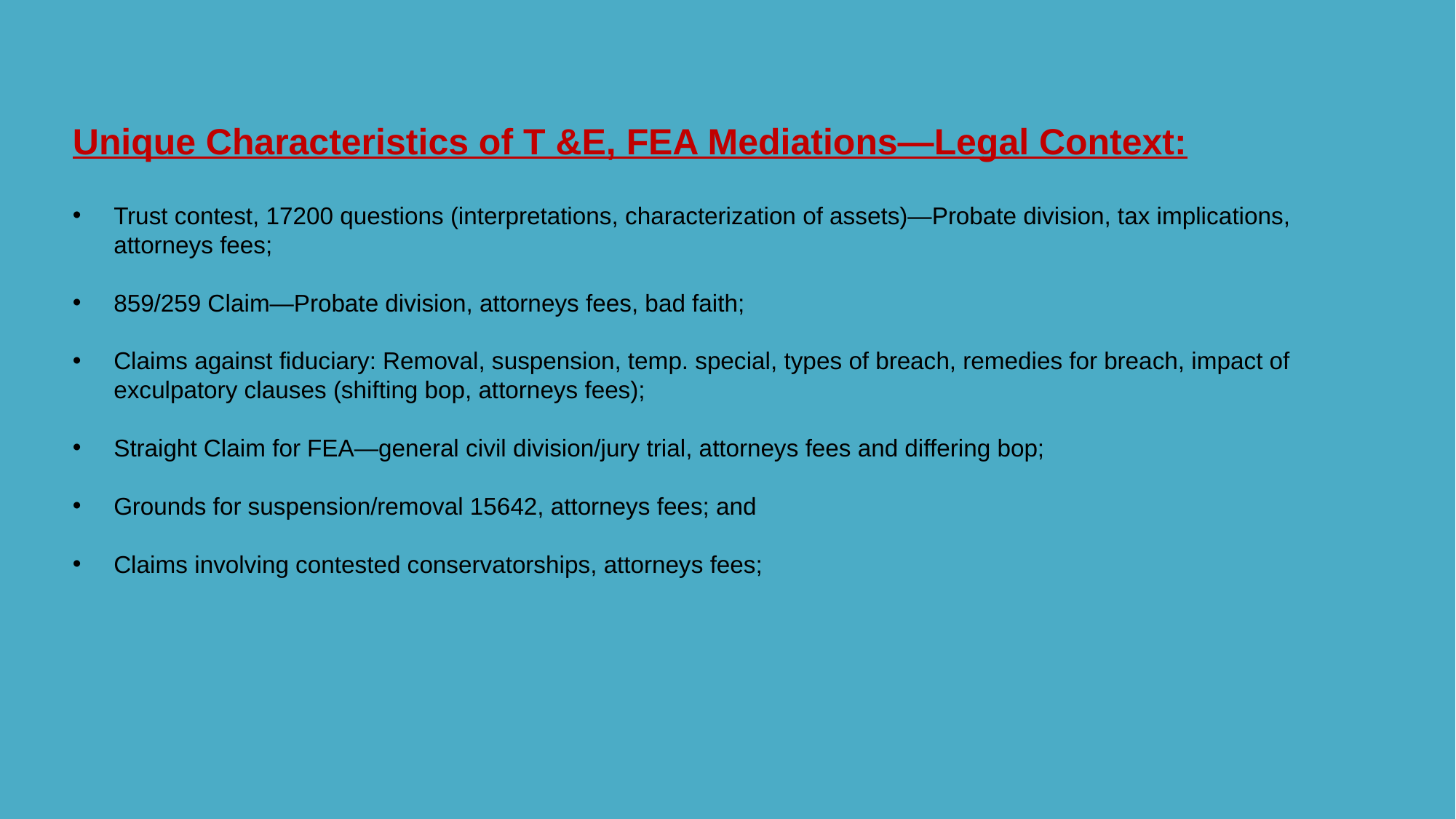

# Unique Characteristics of T &E, FEA Mediations—Legal Context:
Trust contest, 17200 questions (interpretations, characterization of assets)—Probate division, tax implications, attorneys fees;

859/259 Claim—Probate division, attorneys fees, bad faith;

Claims against fiduciary: Removal, suspension, temp. special, types of breach, remedies for breach, impact of exculpatory clauses (shifting bop, attorneys fees);

Straight Claim for FEA—general civil division/jury trial, attorneys fees and differing bop;

Grounds for suspension/removal 15642, attorneys fees; and

Claims involving contested conservatorships, attorneys fees;